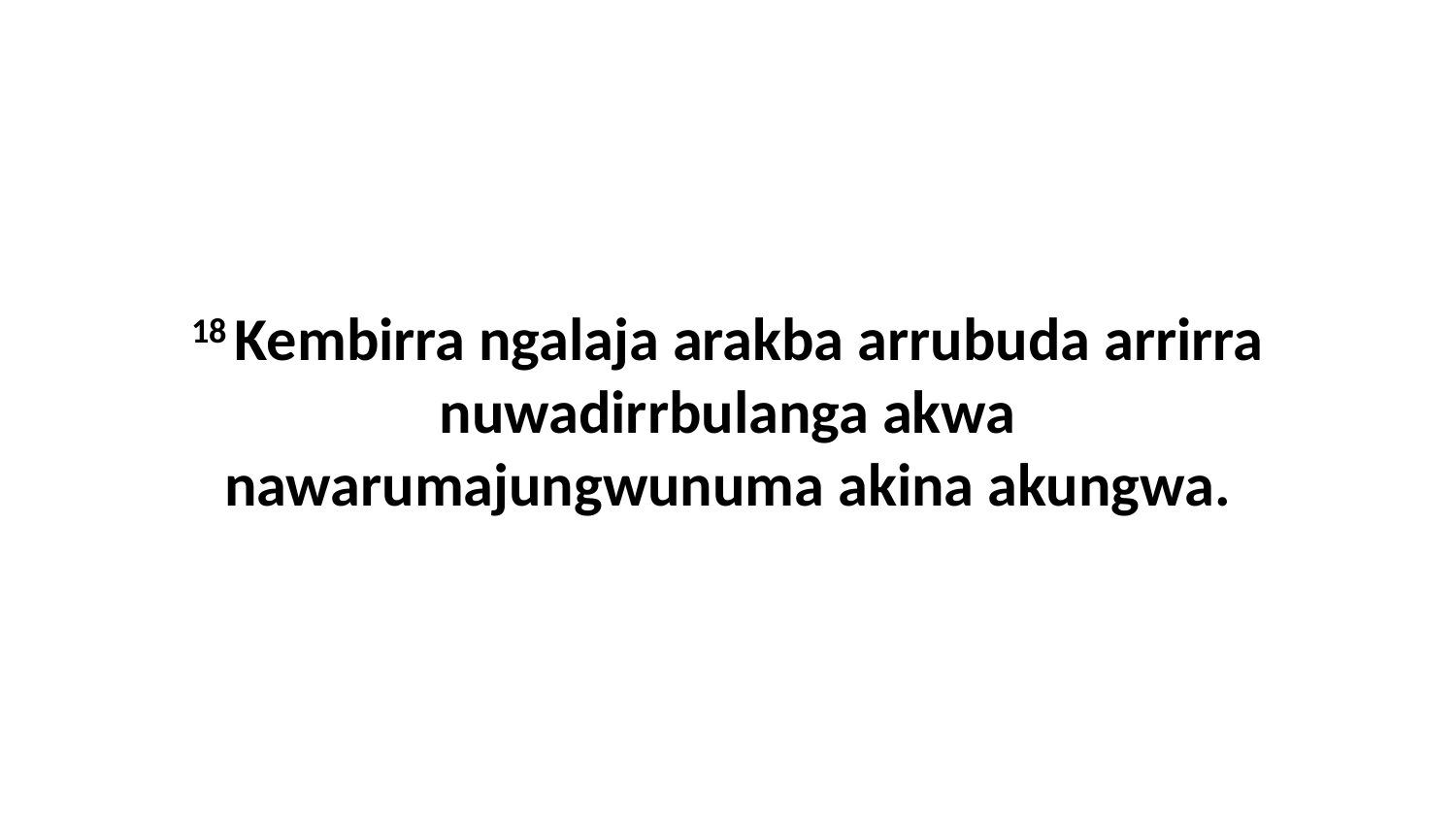

18 Kembirra ngalaja arakba arrubuda arrirra nuwadirrbulanga akwa nawarumajungwunuma akina akungwa.